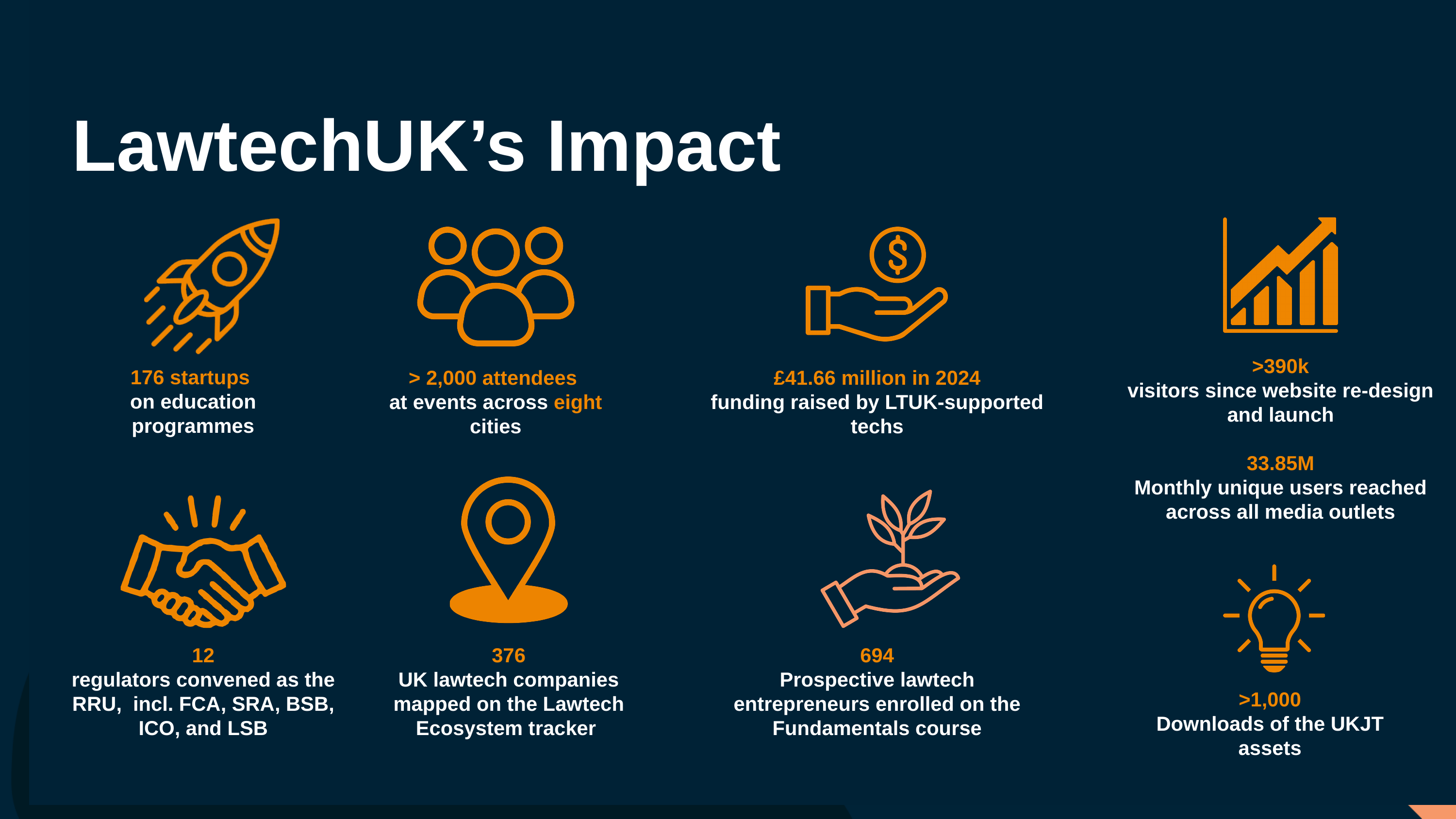

LawtechUK’s Impact

>390k
visitors since website re-design and launch

33.85M
Monthly unique users reached across all media outlets

176 startups
on education programmes
> 2,000 attendees
at events across eight cities
£41.66 million in 2024
funding raised by LTUK-supported techs

12
regulators convened as the RRU,  incl. FCA, SRA, BSB, ICO, and LSB

376
UK lawtech companies mapped on the Lawtech Ecosystem tracker

694
Prospective lawtech entrepreneurs enrolled on the Fundamentals course

>1,000
Downloads of the UKJT assets